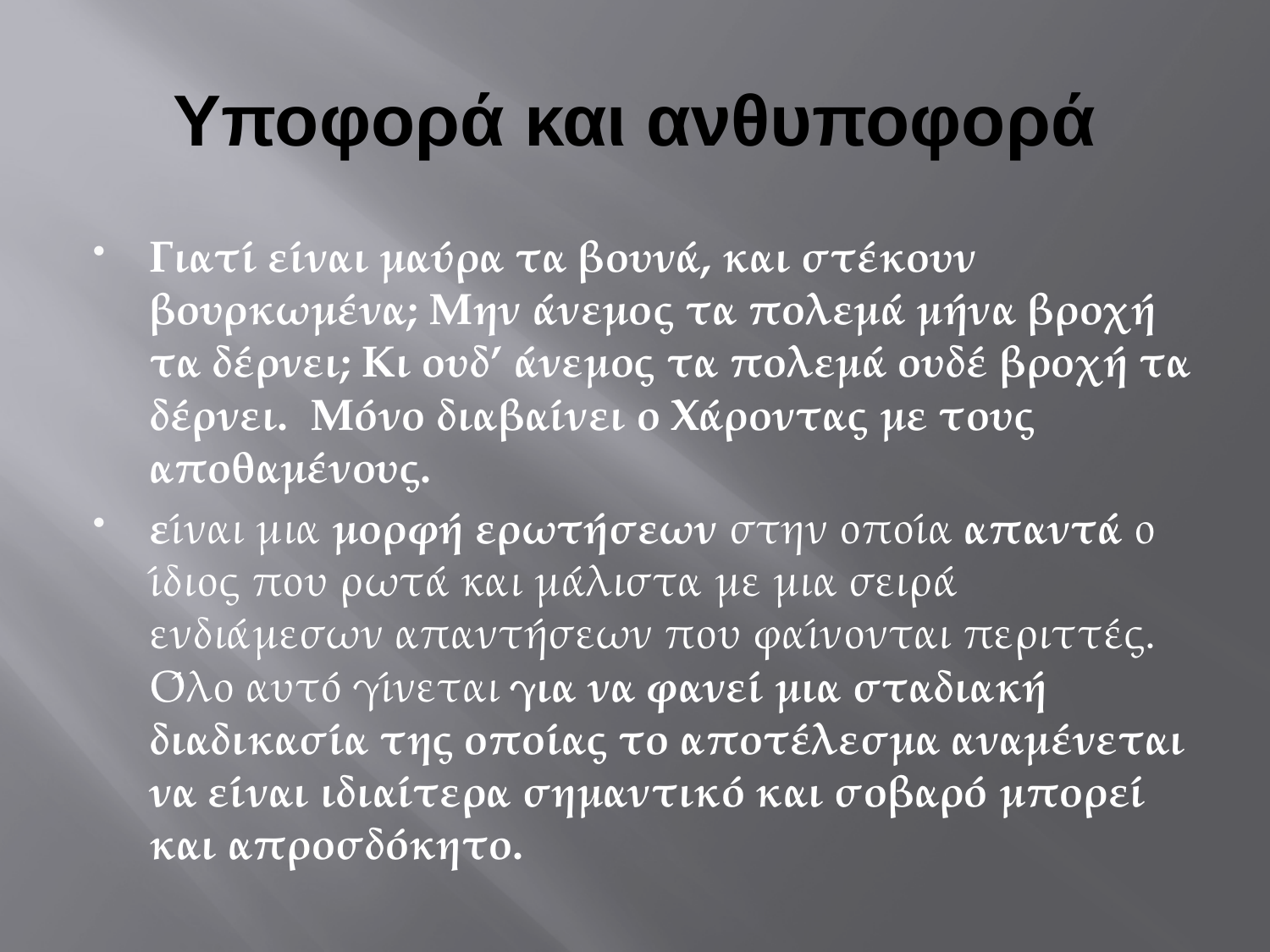

# Υποφορά και ανθυποφορά
Γιατί είναι μαύρα τα βουνά, και στέκουν βουρκωμένα; Μην άνεμος τα πολεμά μήνα βροχή τα δέρνει; Κι ουδ’ άνεμος τα πολεμά ουδέ βροχή τα δέρνει.  Μόνο διαβαίνει ο Χάροντας με τους αποθαμένους.
είναι μια μορφή ερωτήσεων στην οποία απαντά ο ίδιος που ρωτά και μάλιστα με μια σειρά ενδιάμεσων απαντήσεων που φαίνονται περιττές.  Όλο αυτό γίνεται για να φανεί μια σταδιακή διαδικασία της οποίας το αποτέλεσμα αναμένεται να είναι ιδιαίτερα σημαντικό και σοβαρό μπορεί και απροσδόκητο.